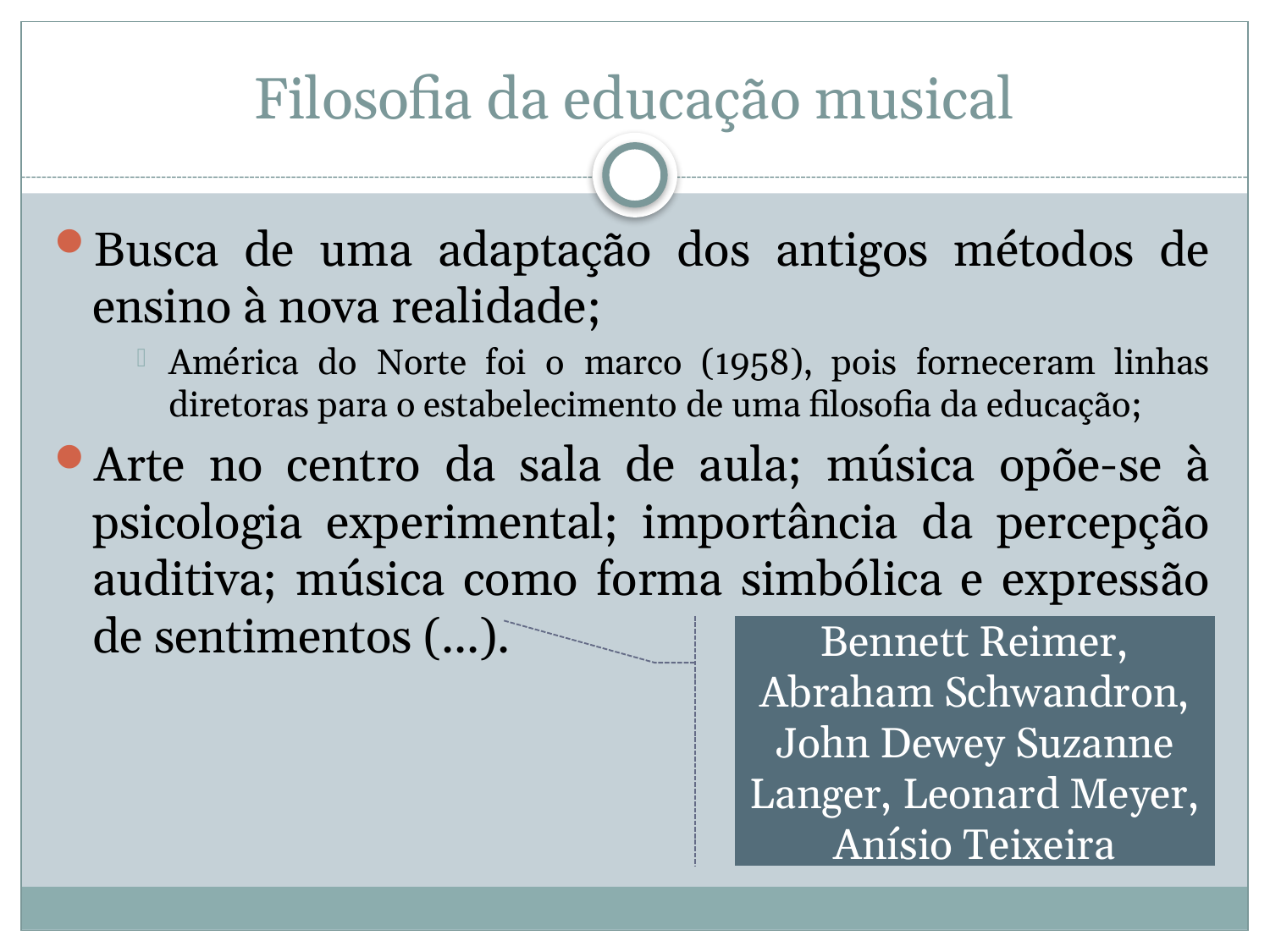

# Filosofia da educação musical
Busca de uma adaptação dos antigos métodos de ensino à nova realidade;
América do Norte foi o marco (1958), pois forneceram linhas diretoras para o estabelecimento de uma filosofia da educação;
Arte no centro da sala de aula; música opõe-se à psicologia experimental; importância da percepção auditiva; música como forma simbólica e expressão de sentimentos (...).
Bennett Reimer, Abraham Schwandron, John Dewey Suzanne Langer, Leonard Meyer, Anísio Teixeira